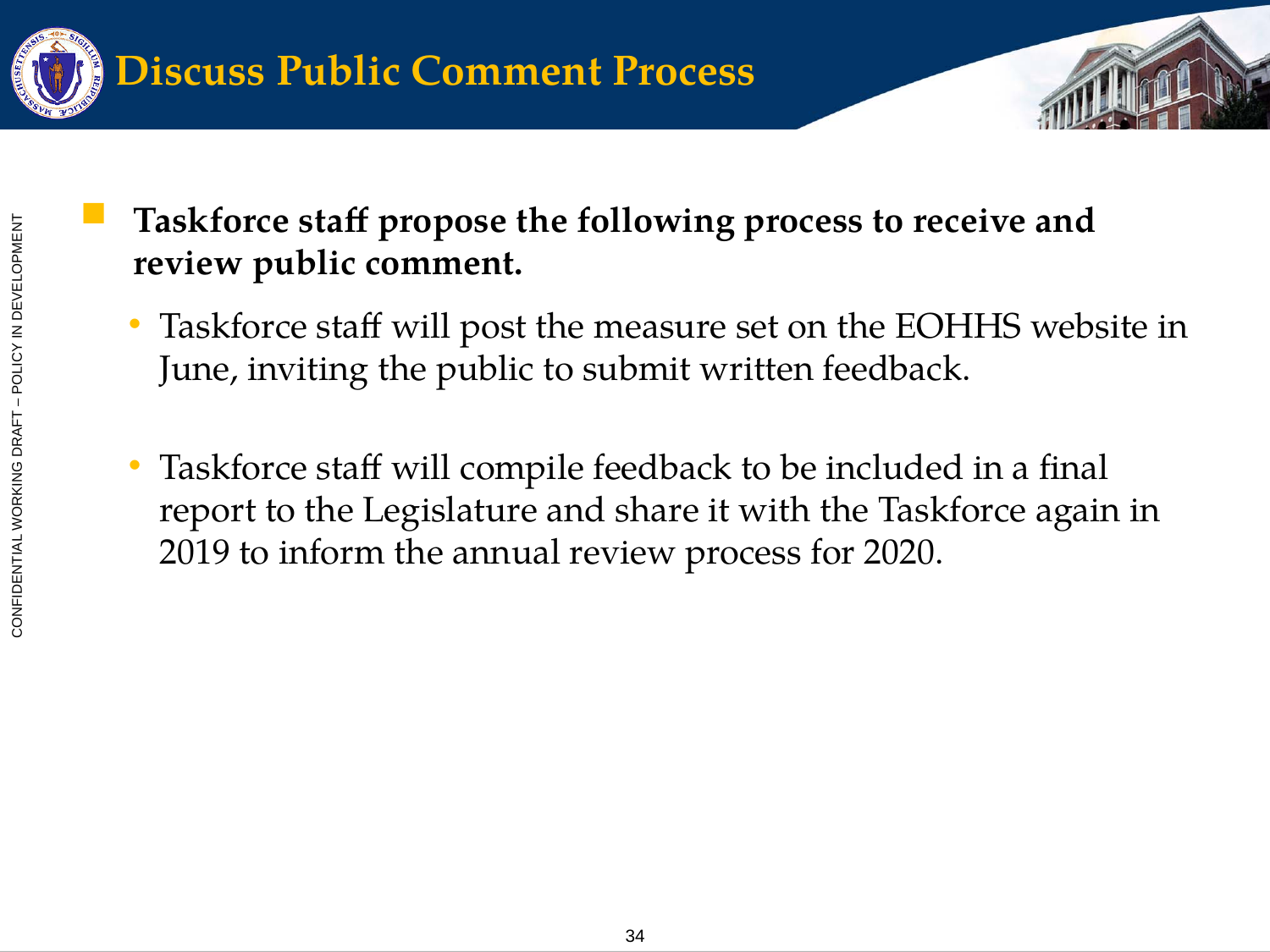

# Discuss Public Comment Process
Taskforce staff propose the following process to receive and review public comment.
Taskforce staff will post the measure set on the EOHHS website in June, inviting the public to submit written feedback.

Taskforce staff will compile feedback to be included in a final report to the Legislature and share it with the Taskforce again in 2019 to inform the annual review process for 2020.